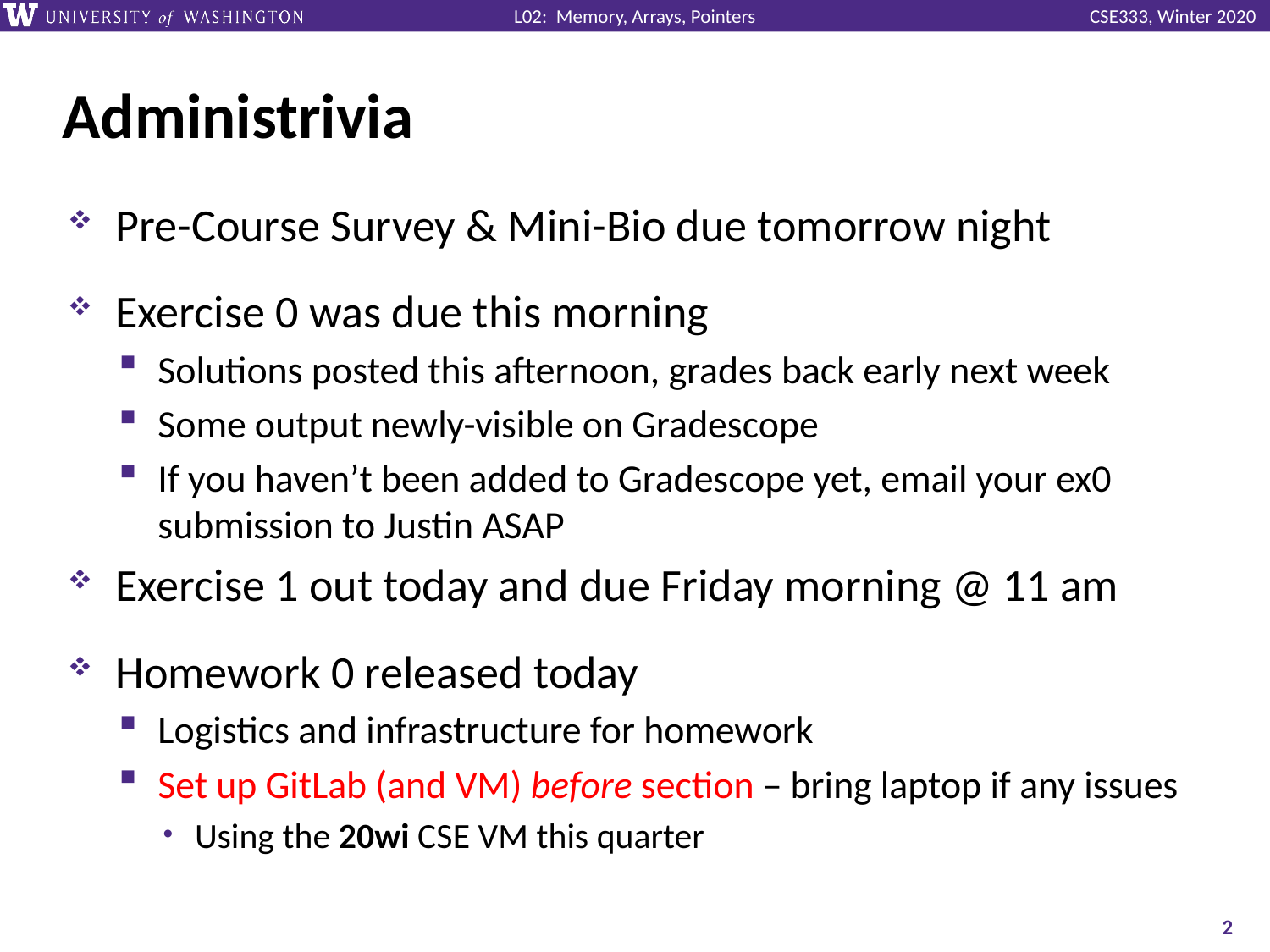

# Administrivia
Pre-Course Survey & Mini-Bio due tomorrow night
Exercise 0 was due this morning
Solutions posted this afternoon, grades back early next week
Some output newly-visible on Gradescope
If you haven’t been added to Gradescope yet, email your ex0 submission to Justin ASAP
Exercise 1 out today and due Friday morning @ 11 am
Homework 0 released today
Logistics and infrastructure for homework
Set up GitLab (and VM) before section – bring laptop if any issues
Using the 20wi CSE VM this quarter
2